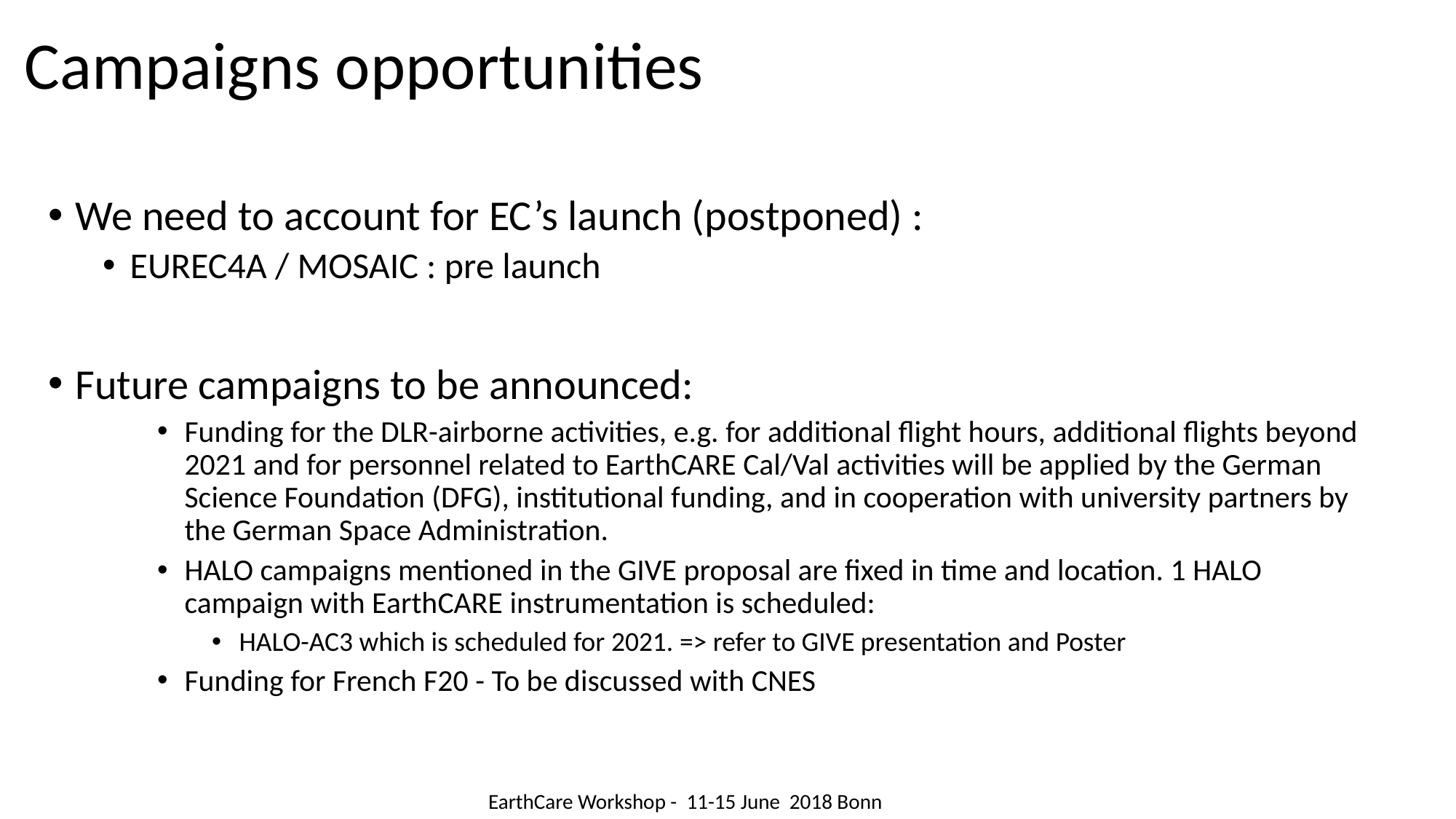

# Campaigns opportunities

We need to account for EC’s launch (postponed) :
EUREC4A / MOSAIC : pre launch

Future campaigns to be announced:
Funding for the DLR-airborne activities, e.g. for additional flight hours, additional flights beyond 2021 and for personnel related to EarthCARE Cal/Val activities will be applied by the German Science Foundation (DFG), institutional funding, and in cooperation with university partners by the German Space Administration.
HALO campaigns mentioned in the GIVE proposal are fixed in time and location. 1 HALO campaign with EarthCARE instrumentation is scheduled:
HALO-AC3 which is scheduled for 2021. => refer to GIVE presentation and Poster
Funding for French F20 - To be discussed with CNES

EarthCare Workshop -  11-15 June  2018 Bonn